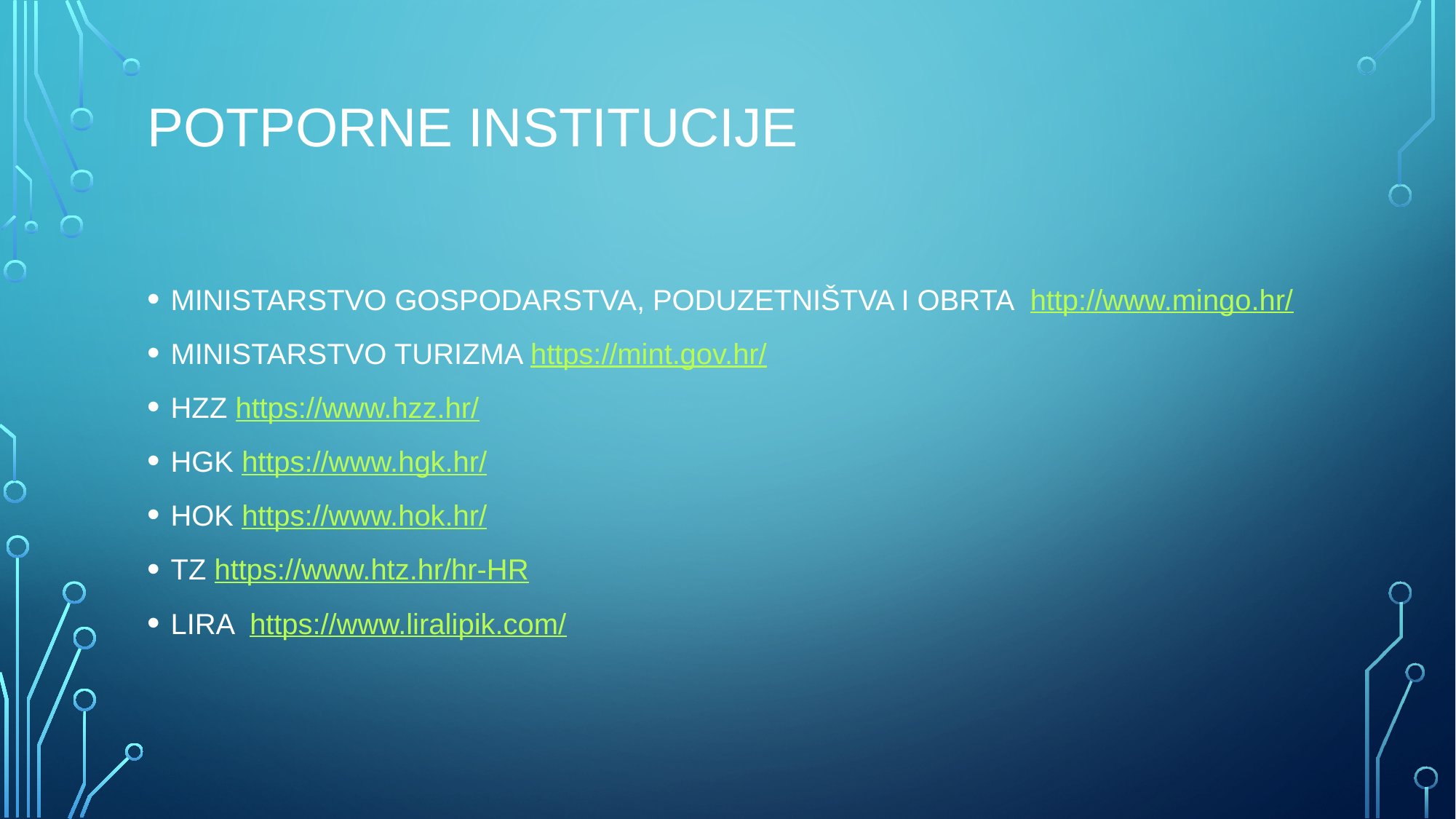

# POTPORNE INSTITUCIJE
MINISTARSTVO GOSPODARSTVA, PODUZETNIŠTVA I OBRTA  http://www.mingo.hr/
MINISTARSTVO TURIZMA https://mint.gov.hr/
HZZ https://www.hzz.hr/
HGK https://www.hgk.hr/
HOK https://www.hok.hr/
TZ https://www.htz.hr/hr-HR
LIRA  https://www.liralipik.com/